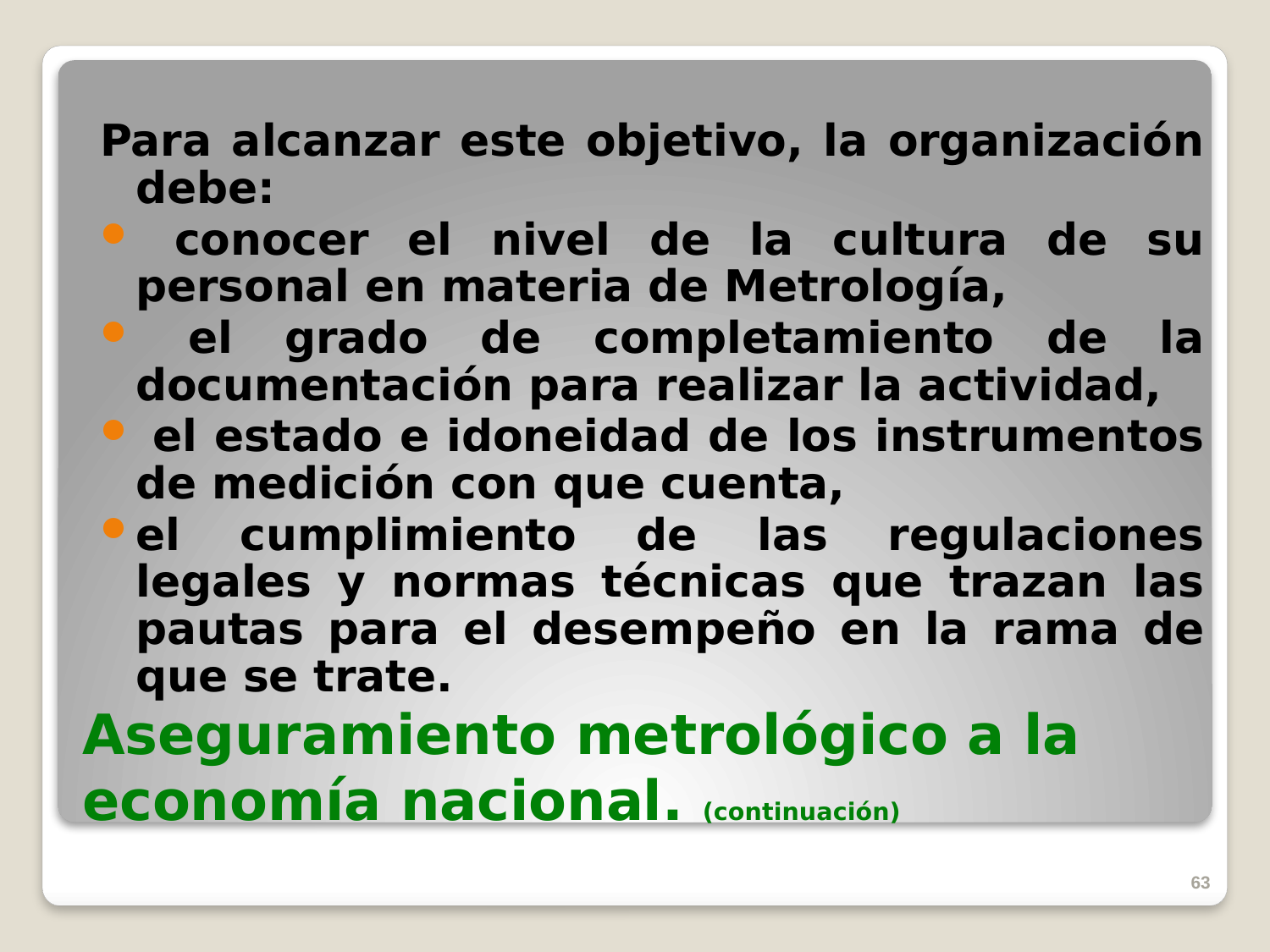

Para alcanzar este objetivo, la organización debe:
 conocer el nivel de la cultura de su personal en materia de Metrología,
 el grado de completamiento de la documentación para realizar la actividad,
 el estado e idoneidad de los instrumentos de medición con que cuenta,
el cumplimiento de las regulaciones legales y normas técnicas que trazan las pautas para el desempeño en la rama de que se trate.
# Aseguramiento metrológico a la economía nacional. (continuación)
63